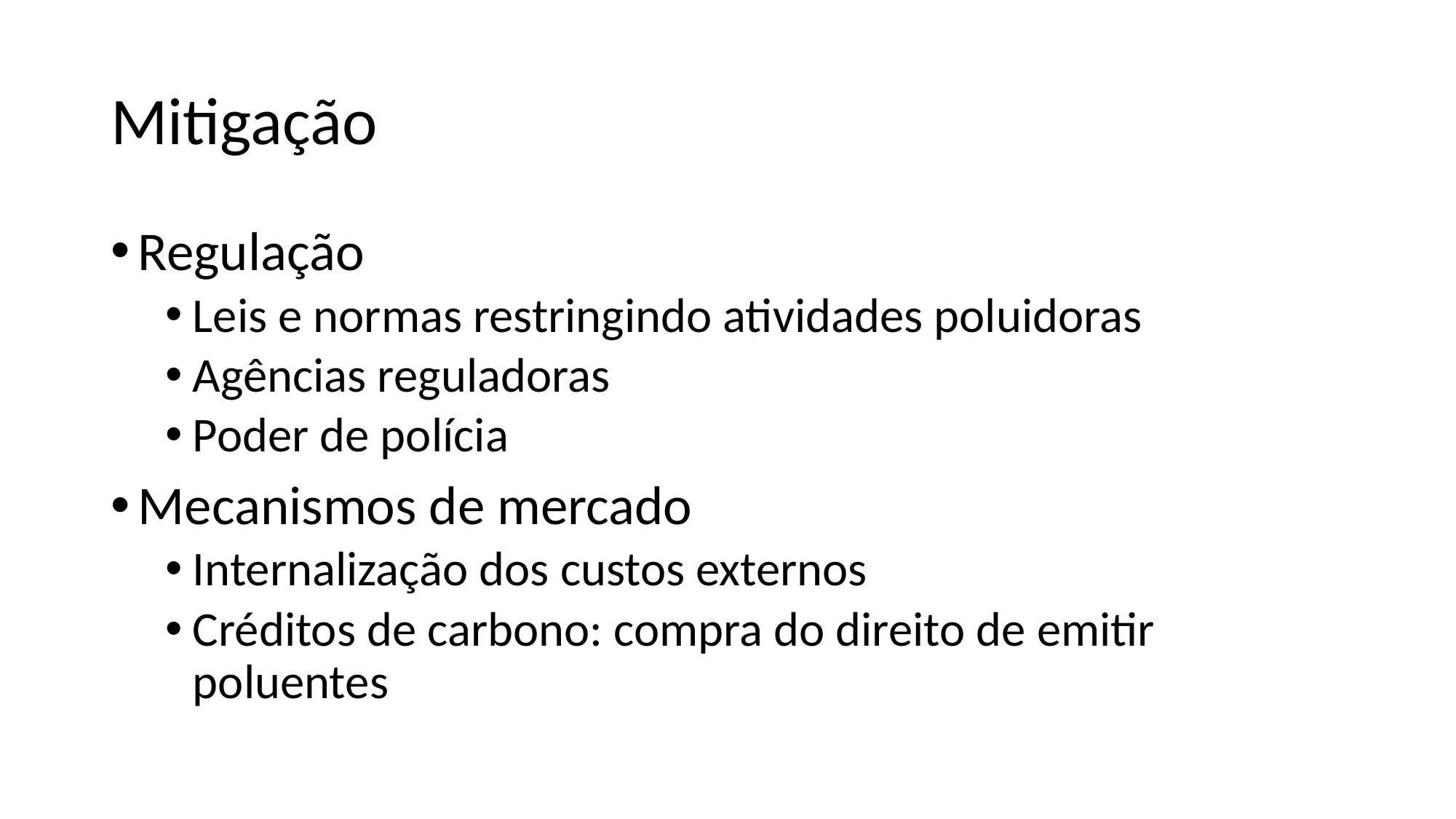

# Mitigação
Regulação
Leis e normas restringindo atividades poluidoras
Agências reguladoras
Poder de polícia
Mecanismos de mercado
Internalização dos custos externos
Créditos de carbono: compra do direito de emitir poluentes